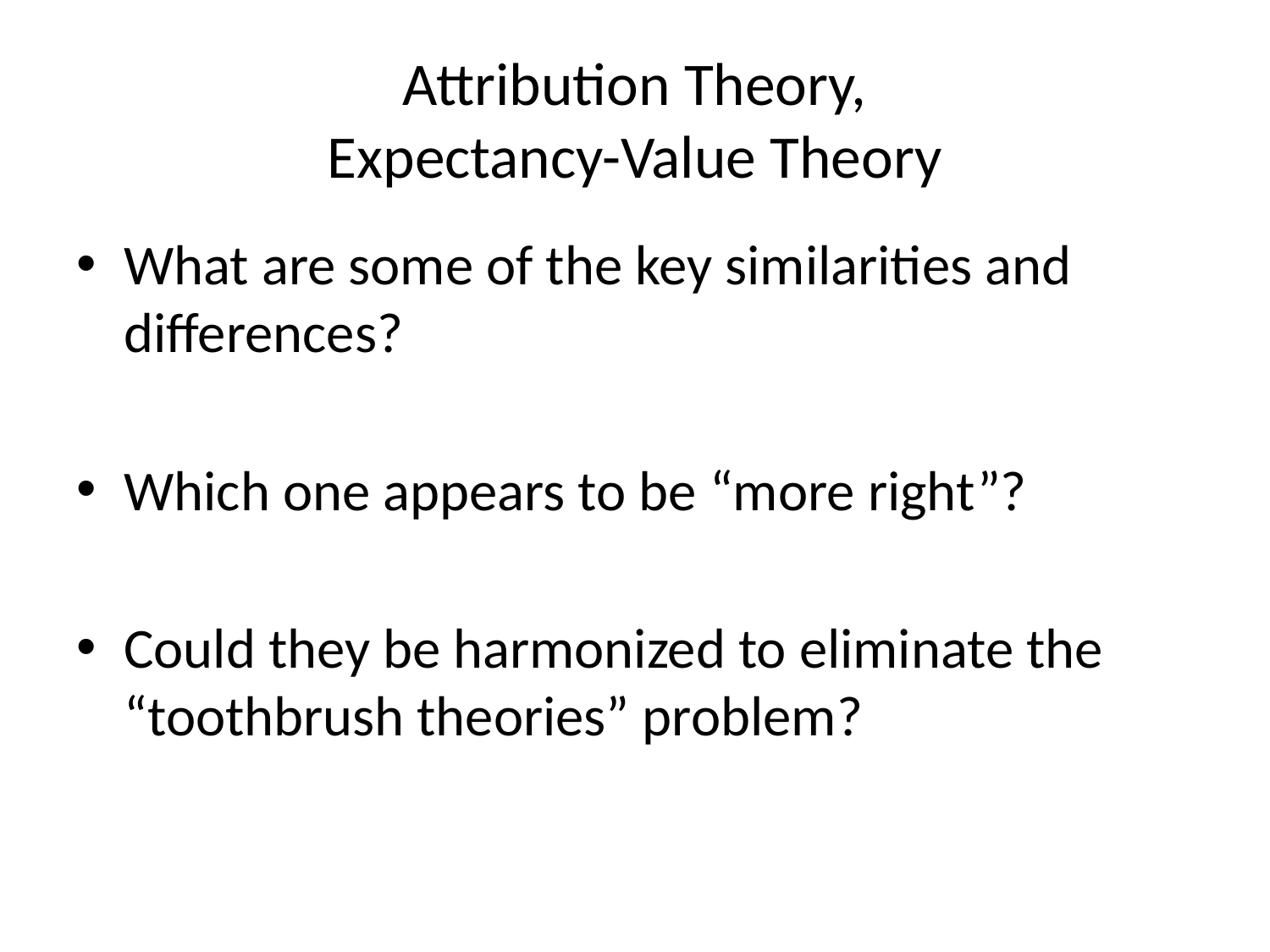

# Attribution Theory, Expectancy-Value Theory
What are some of the key similarities and differences?

Which one appears to be “more right”?

Could they be harmonized to eliminate the “toothbrush theories” problem?